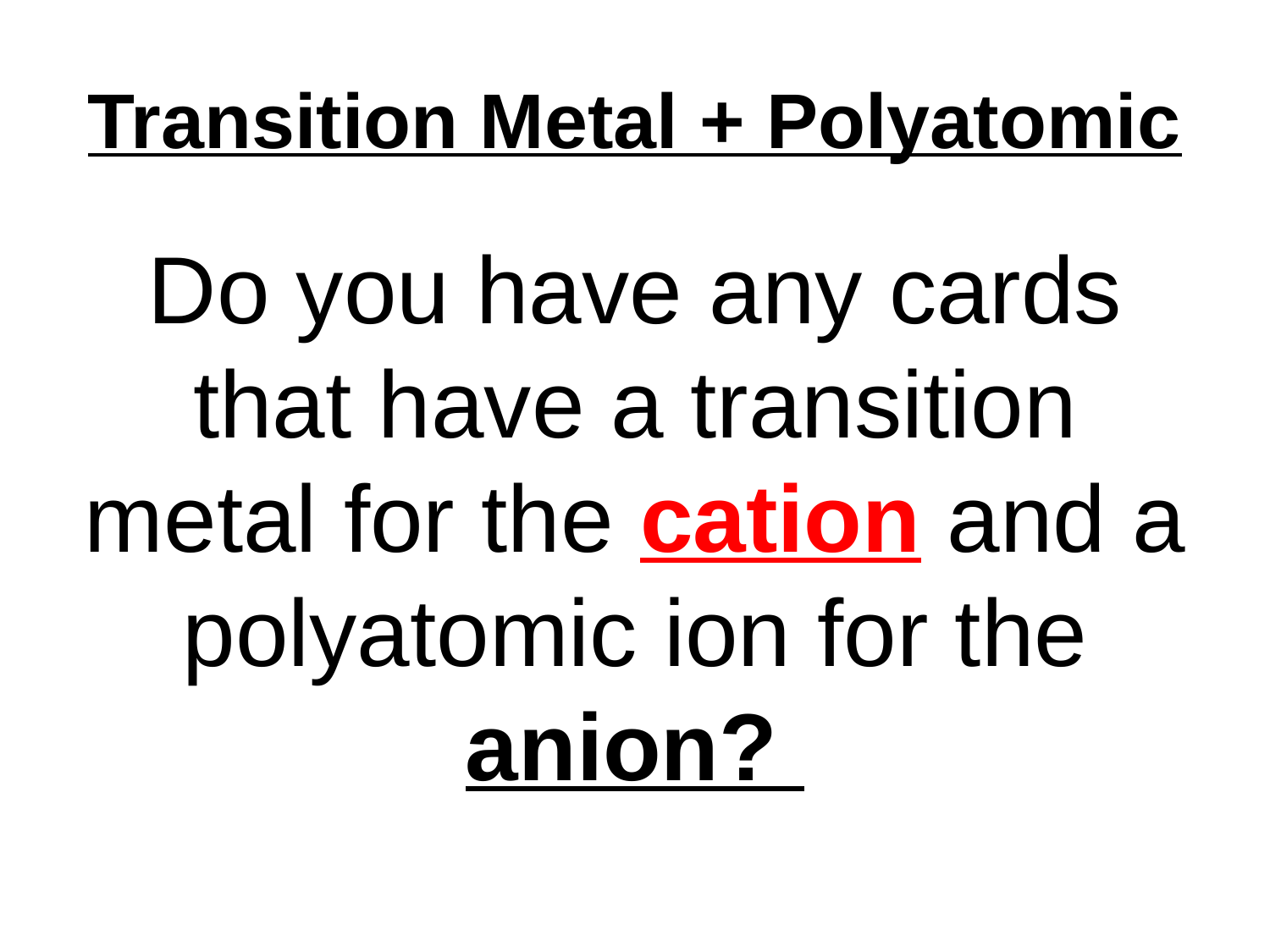

# Transition Metal + Polyatomic
Do you have any cards that have a transition metal for the cation and a polyatomic ion for the anion?